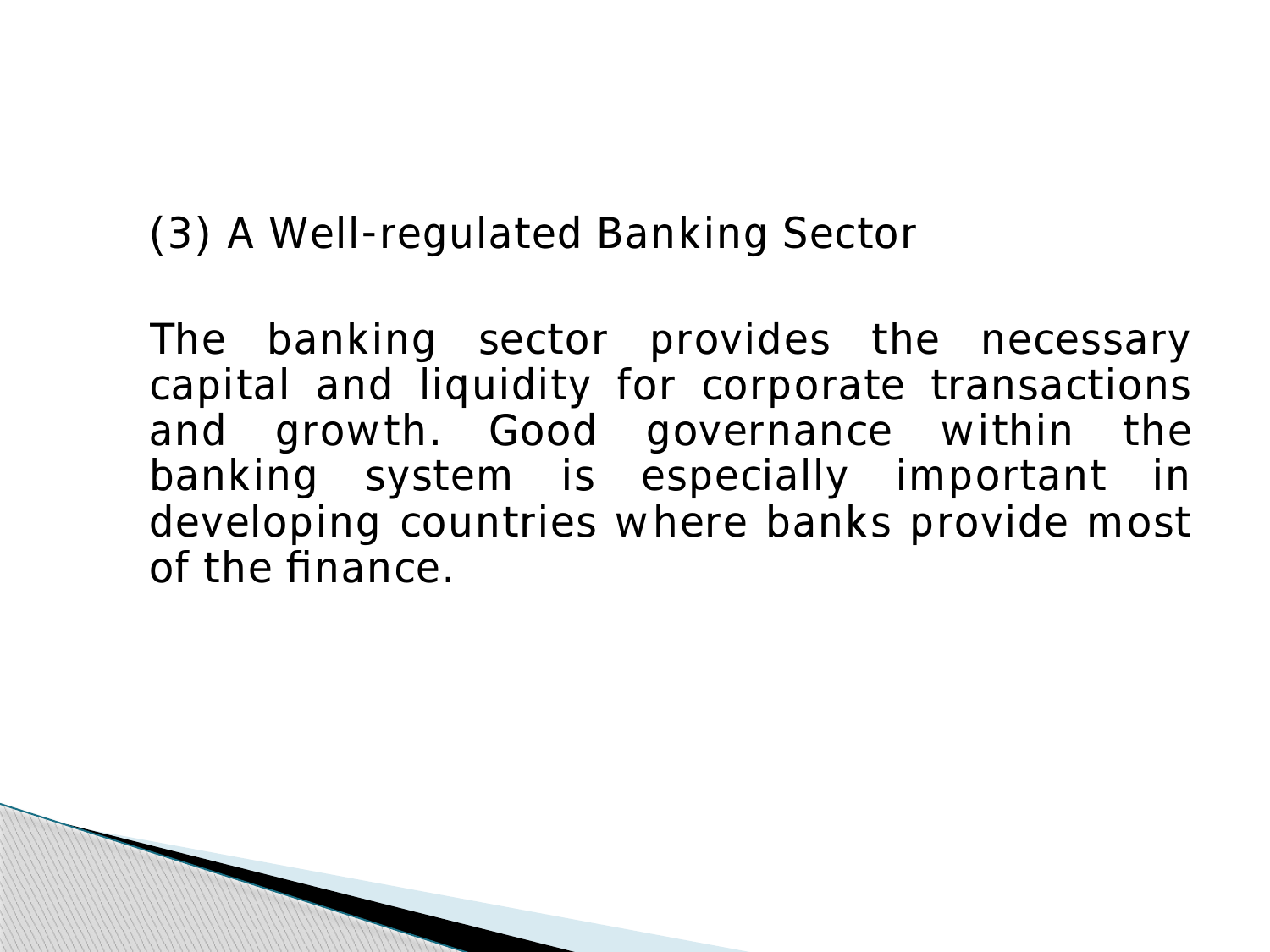

(3) A Well-regulated Banking Sector

	The banking sector provides the necessary capital and liquidity for corporate transactions and growth. Good governance within the banking system is especially important in developing countries where banks provide most of the finance.